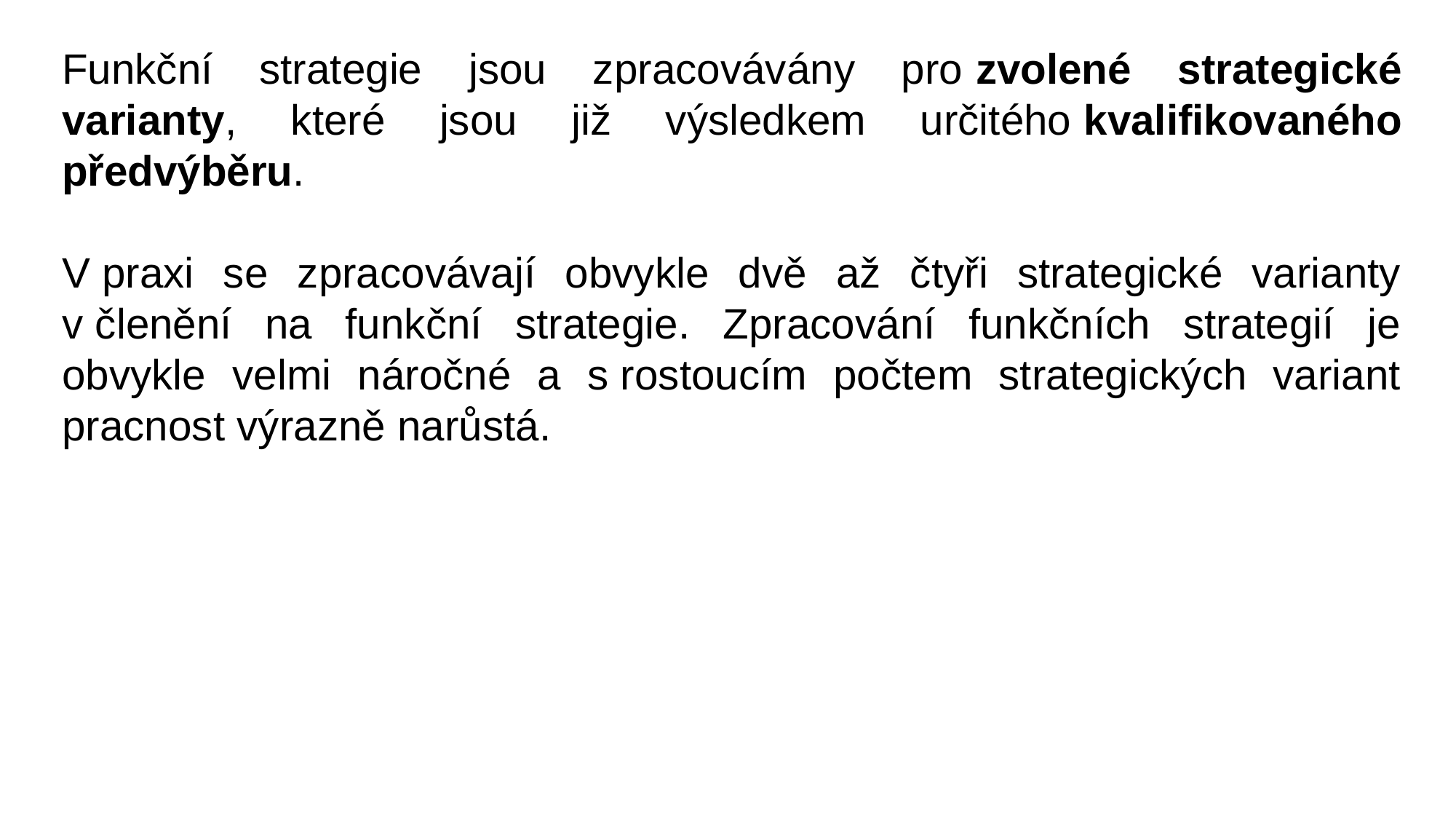

Funkční strategie jsou zpracovávány pro zvolené strategické varianty, které jsou již výsledkem určitého kvalifikovaného předvýběru.

V praxi se zpracovávají obvykle dvě až čtyři strategické varianty v členění na funkční strategie. Zpracování funkčních strategií je obvykle velmi náročné a s rostoucím počtem strategických variant pracnost výrazně narůstá.